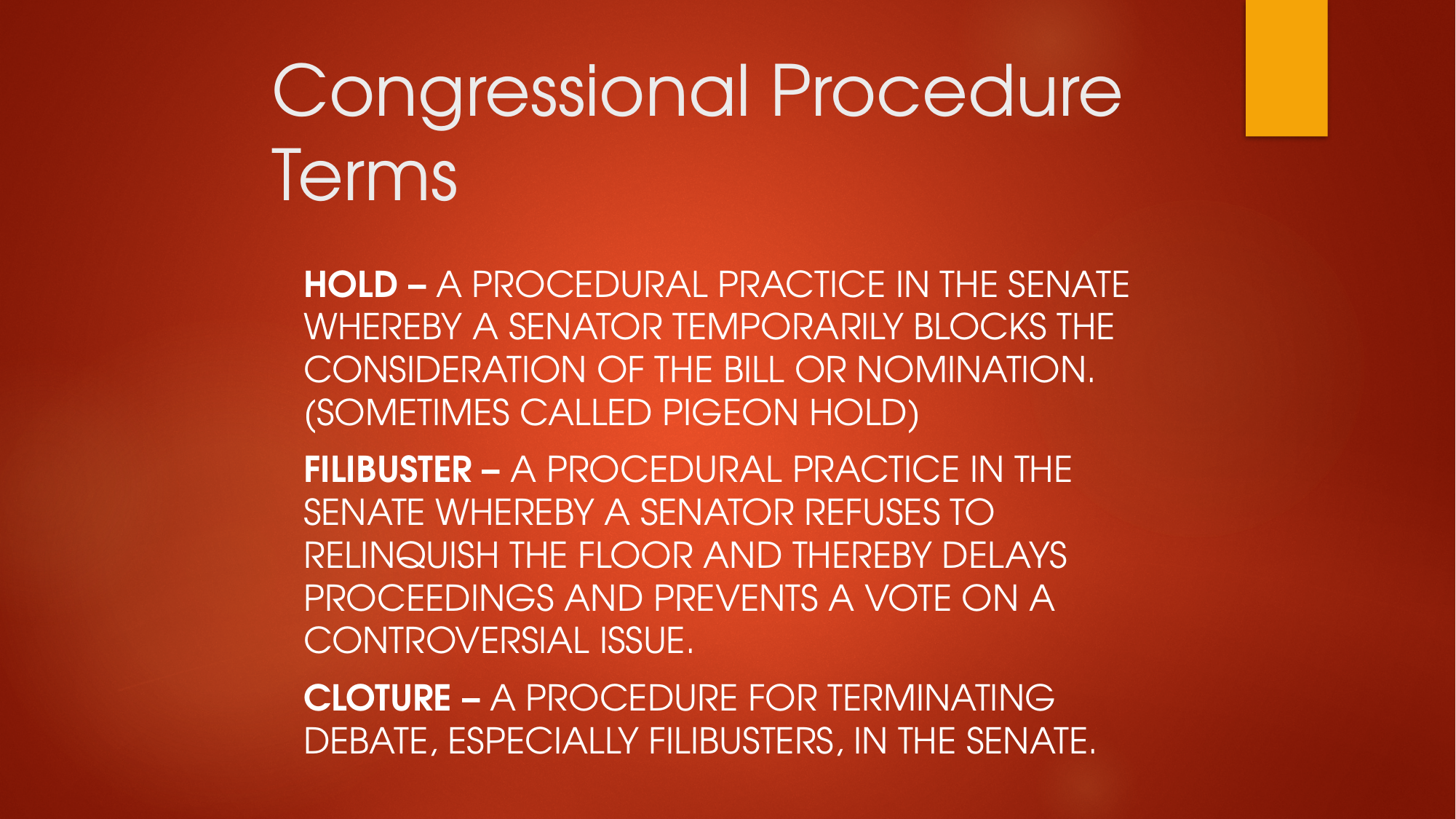

# Congressional Procedure Terms
Hold – A procedural practice in the Senate whereby a senator temporarily blocks the consideration of the bill or nomination. (sometimes called Pigeon Hold)
Filibuster – A procedural practice in the Senate whereby a senator refuses to relinquish the floor and thereby delays proceedings and prevents a vote on a controversial issue.
Cloture – A procedure for terminating debate, especially filibusters, in the Senate.